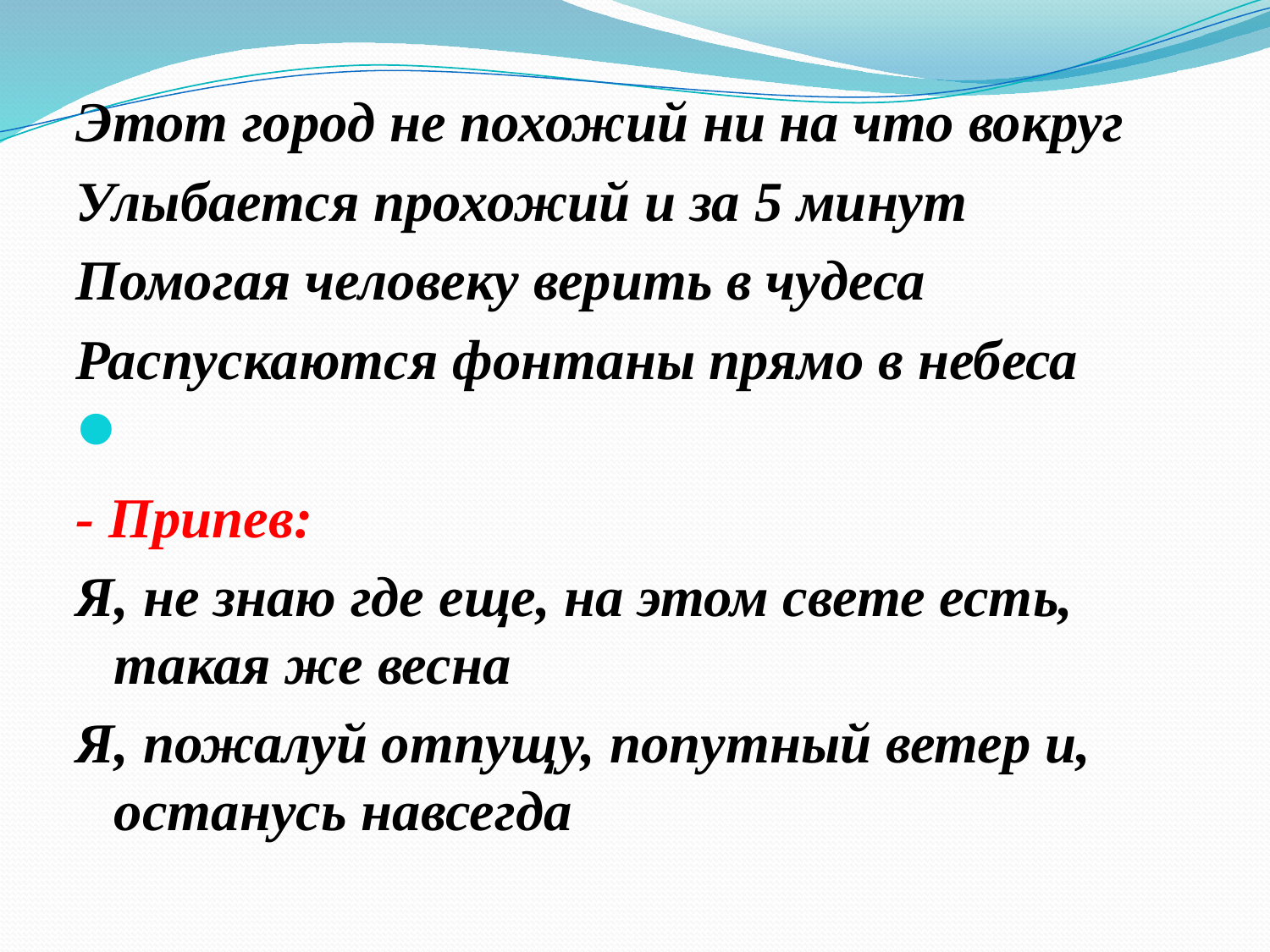

Этот город не похожий ни на что вокруг
Улыбается прохожий и за 5 минут
Помогая человеку верить в чудеса
Распускаются фонтаны прямо в небеса

- Припев:
Я, не знаю где еще, на этом свете есть, такая же весна
Я, пожалуй отпущу, попутный ветер и, останусь навсегда
#